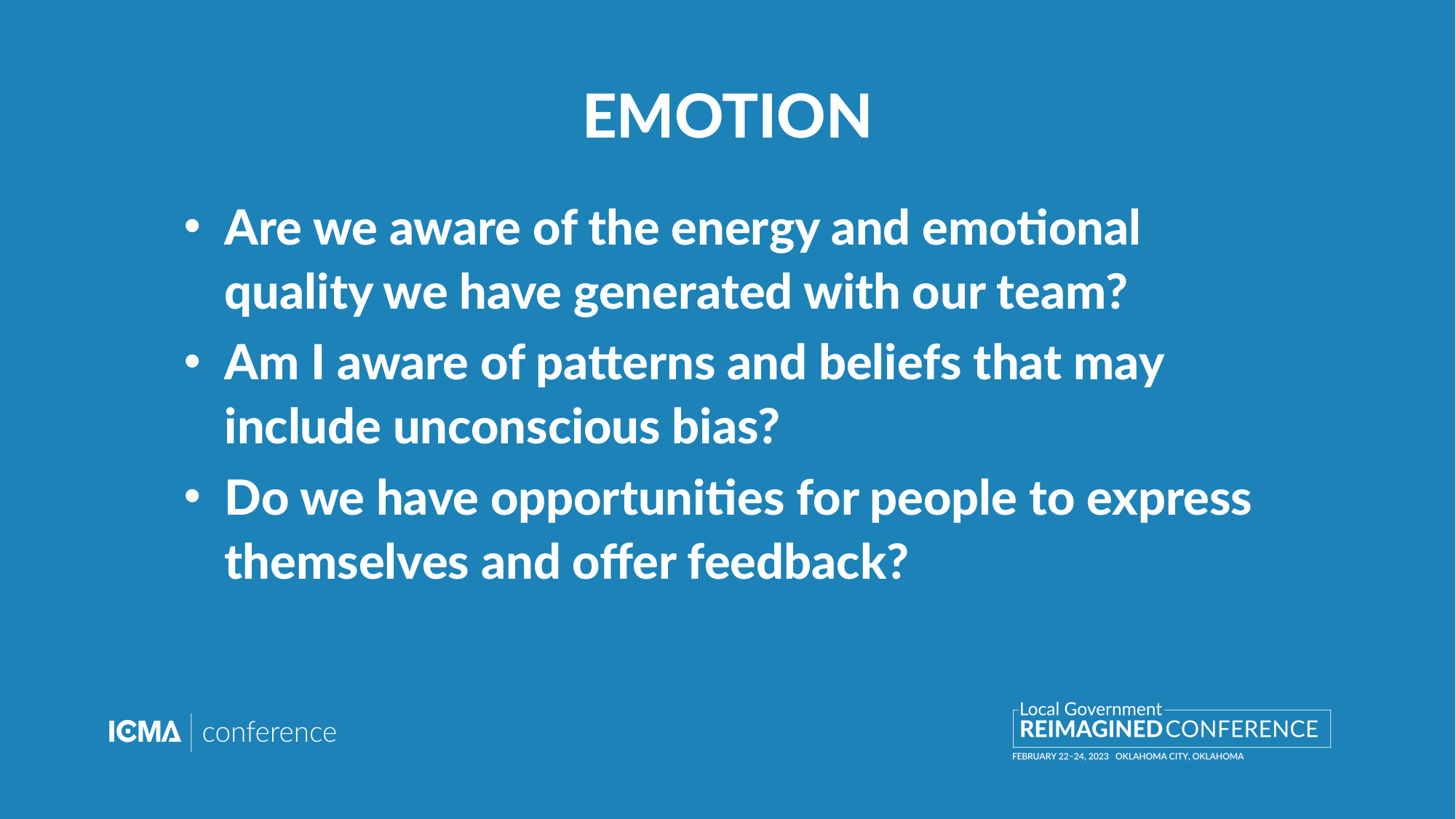

EMOTION
# Are we aware of the energy and emotional quality we have generated with our team?
Am I aware of patterns and beliefs that may include unconscious bias?
Do we have opportunities for people to express themselves and offer feedback?